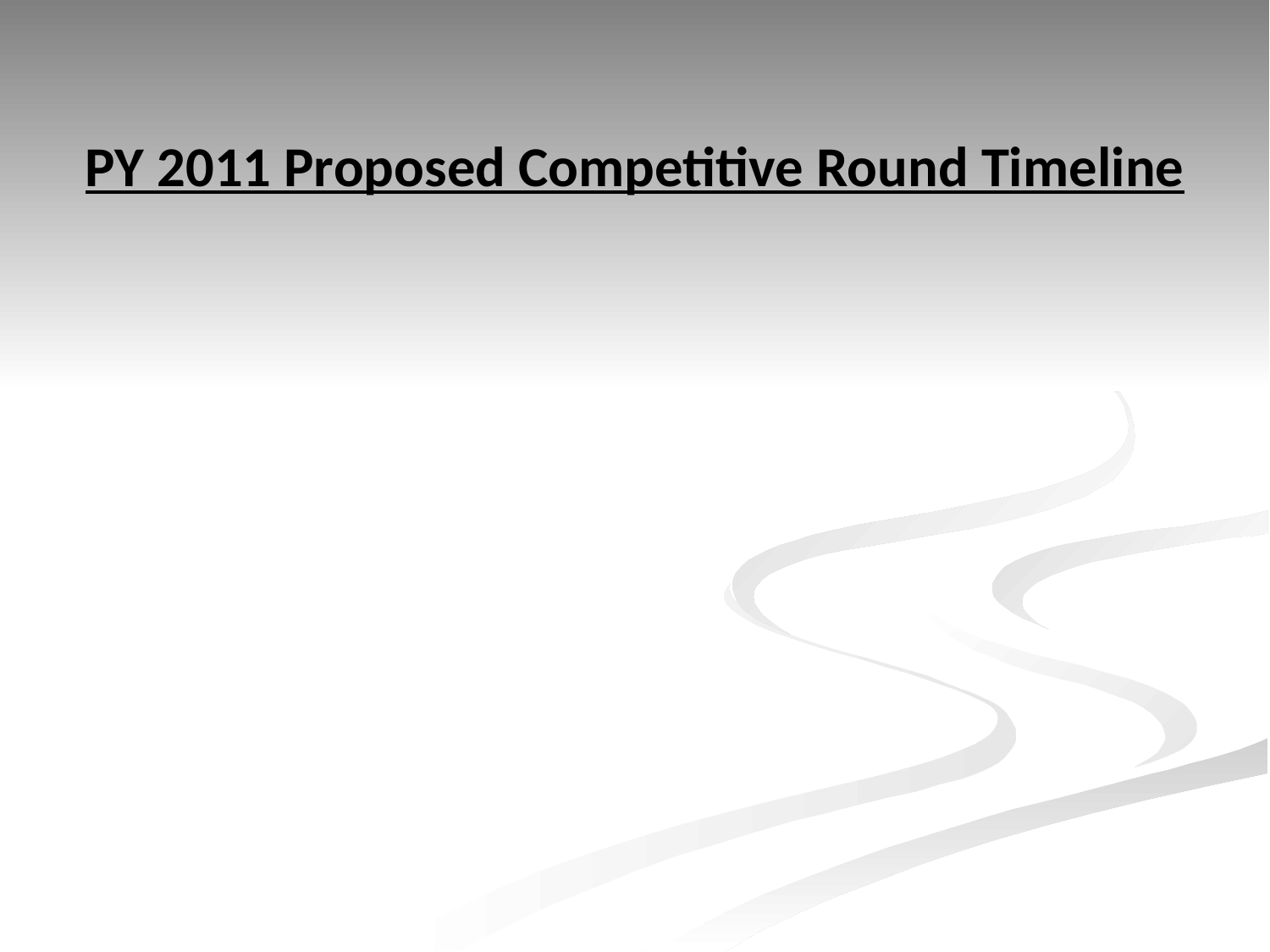

# PY 2011 Proposed Competitive Round Timeline